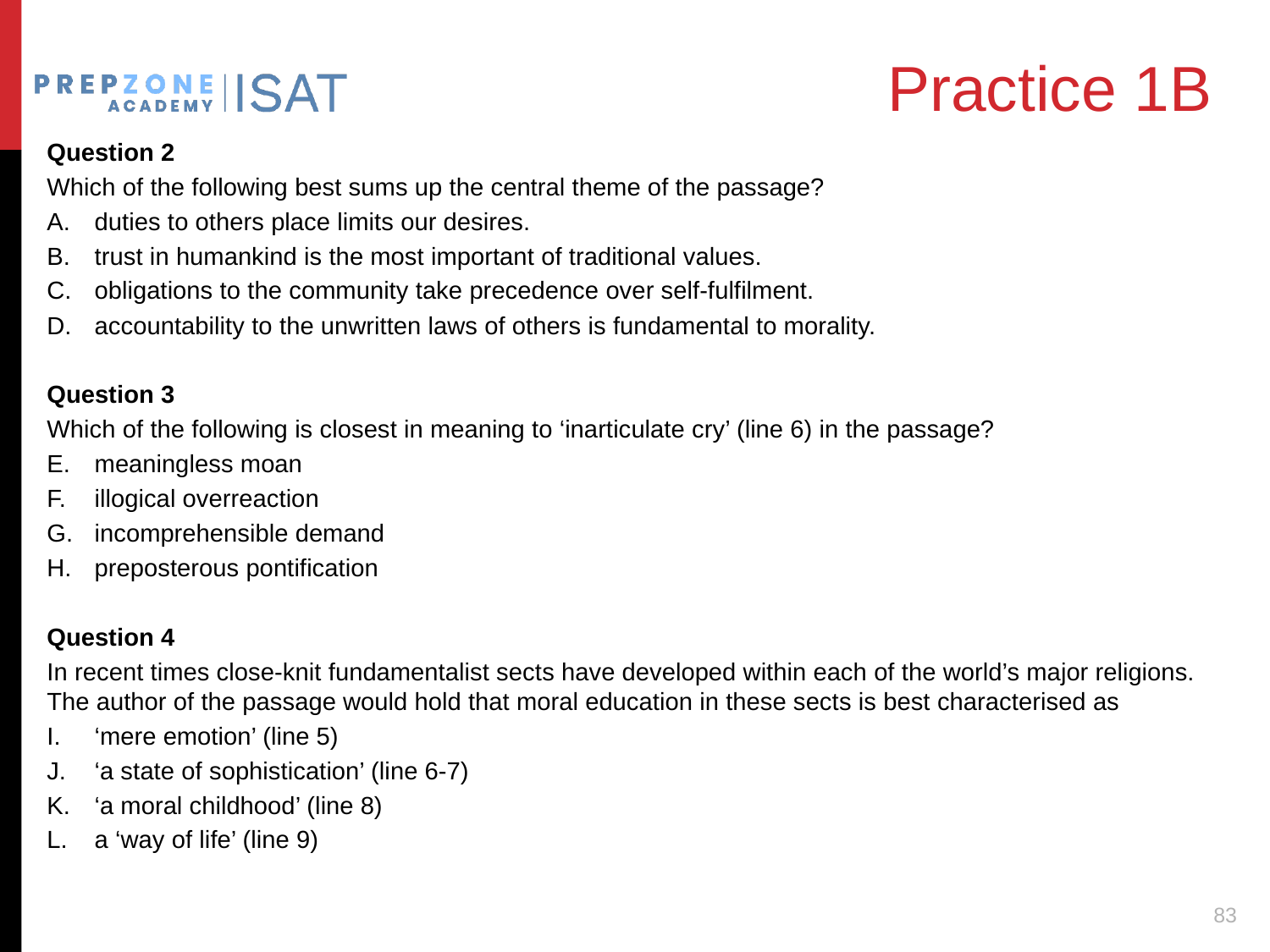

# Practice 1B

Question 2
Which of the following best sums up the central theme of the passage?
duties to others place limits our desires.
trust in humankind is the most important of traditional values.
obligations to the community take precedence over self-fulfilment.
accountability to the unwritten laws of others is fundamental to morality.

Question 3
Which of the following is closest in meaning to ‘inarticulate cry’ (line 6) in the passage?
meaningless moan
illogical overreaction
incomprehensible demand
preposterous pontification

Question 4
In recent times close-knit fundamentalist sects have developed within each of the world’s major religions. The author of the passage would hold that moral education in these sects is best characterised as
‘mere emotion’ (line 5)
‘a state of sophistication’ (line 6-7)
‘a moral childhood’ (line 8)
a ‘way of life’ (line 9)
83